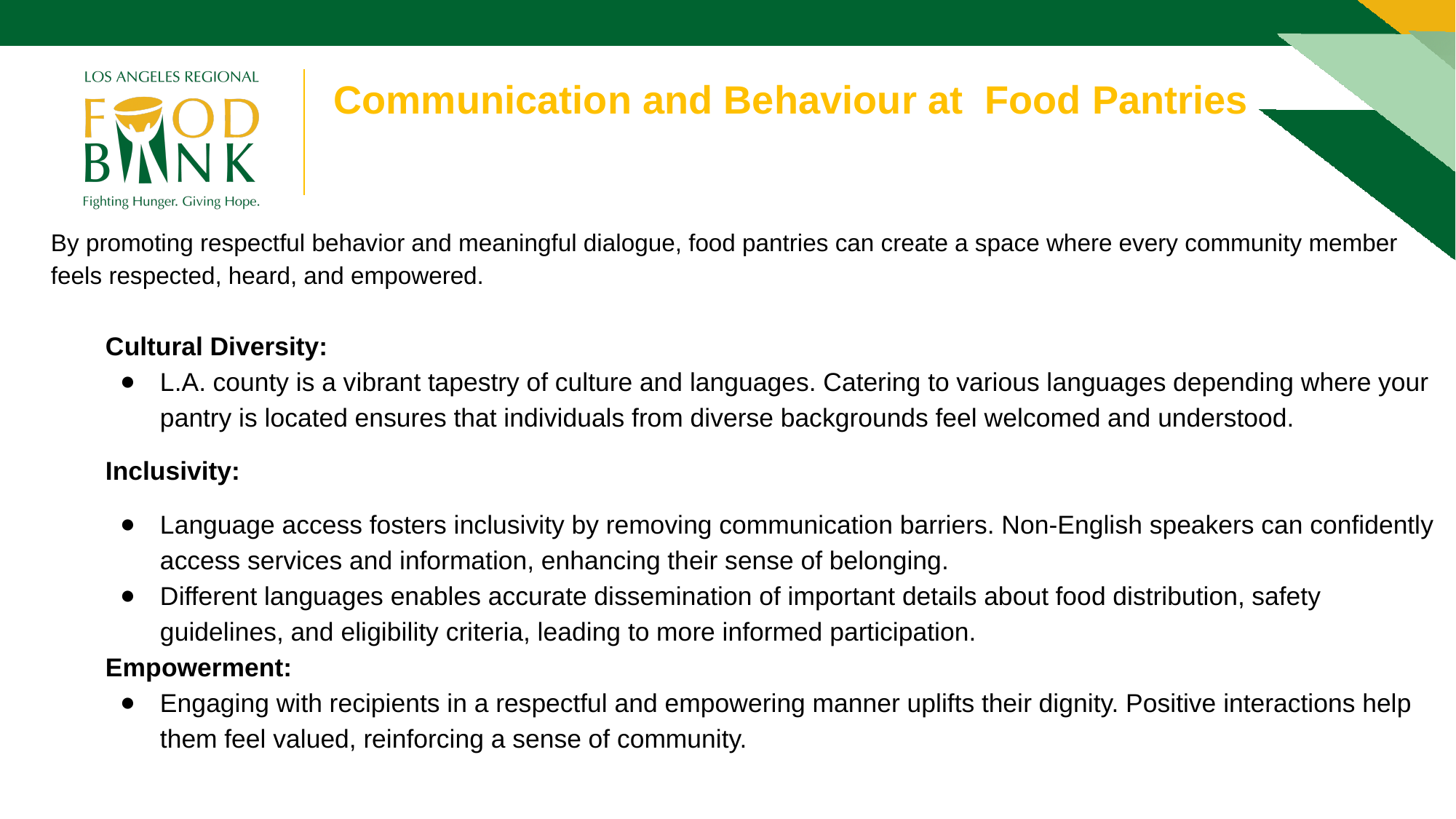

Communication and Behaviour at  Food Pantries

By promoting respectful behavior and meaningful dialogue, food pantries can create a space where every community member feels respected, heard, and empowered.

Cultural Diversity:
L.A. county is a vibrant tapestry of culture and languages. Catering to various languages depending where your pantry is located ensures that individuals from diverse backgrounds feel welcomed and understood.
Inclusivity:
Language access fosters inclusivity by removing communication barriers. Non-English speakers can confidently access services and information, enhancing their sense of belonging.
Different languages enables accurate dissemination of important details about food distribution, safety guidelines, and eligibility criteria, leading to more informed participation.
Empowerment:
Engaging with recipients in a respectful and empowering manner uplifts their dignity. Positive interactions help them feel valued, reinforcing a sense of community.